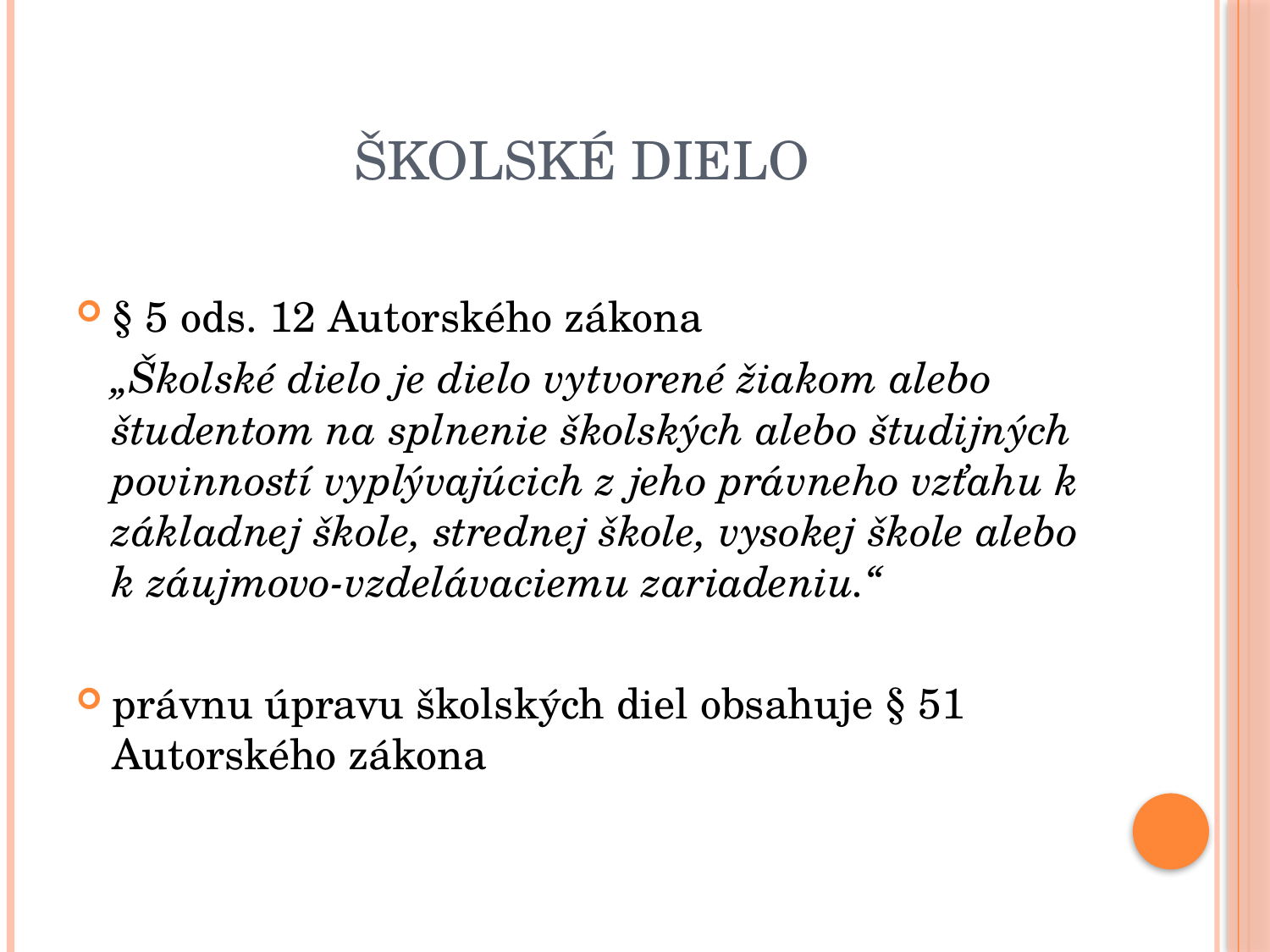

# Školské dielo

§ 5 ods. 12 Autorského zákona
	„Školské dielo je dielo vytvorené žiakom alebo študentom na splnenie školských alebo študijných povinností vyplývajúcich z jeho právneho vzťahu k základnej škole, strednej škole, vysokej škole alebo k záujmovo-vzdelávaciemu zariadeniu.“

právnu úpravu školských diel obsahuje § 51 Autorského zákona